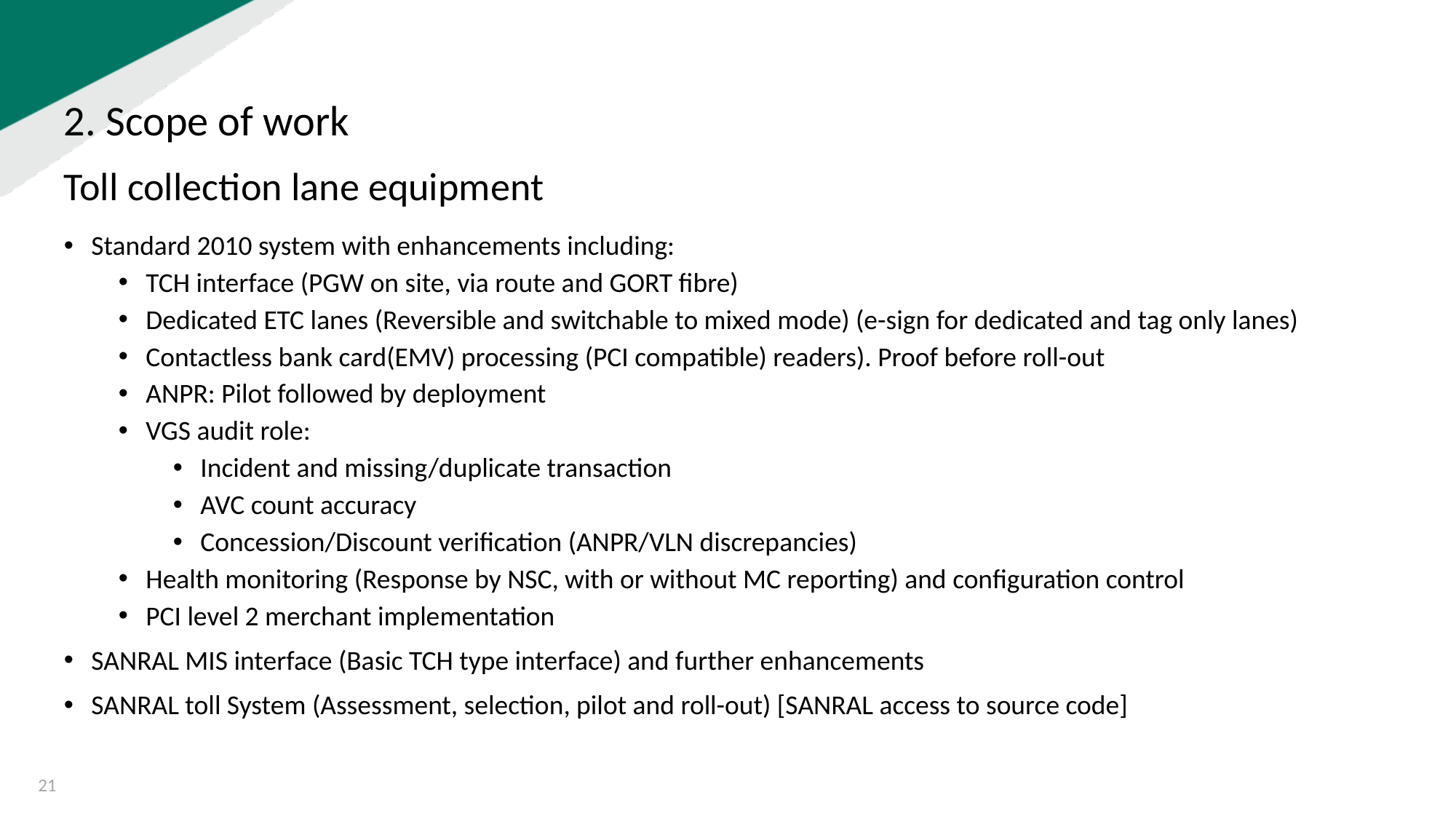

2. Scope of work
Toll collection lane equipment
Standard 2010 system with enhancements including:
TCH interface (PGW on site, via route and GORT fibre)
Dedicated ETC lanes (Reversible and switchable to mixed mode) (e-sign for dedicated and tag only lanes)
Contactless bank card(EMV) processing (PCI compatible) readers). Proof before roll-out
ANPR: Pilot followed by deployment
VGS audit role:
Incident and missing/duplicate transaction
AVC count accuracy
Concession/Discount verification (ANPR/VLN discrepancies)
Health monitoring (Response by NSC, with or without MC reporting) and configuration control
PCI level 2 merchant implementation
SANRAL MIS interface (Basic TCH type interface) and further enhancements
SANRAL toll System (Assessment, selection, pilot and roll-out) [SANRAL access to source code]